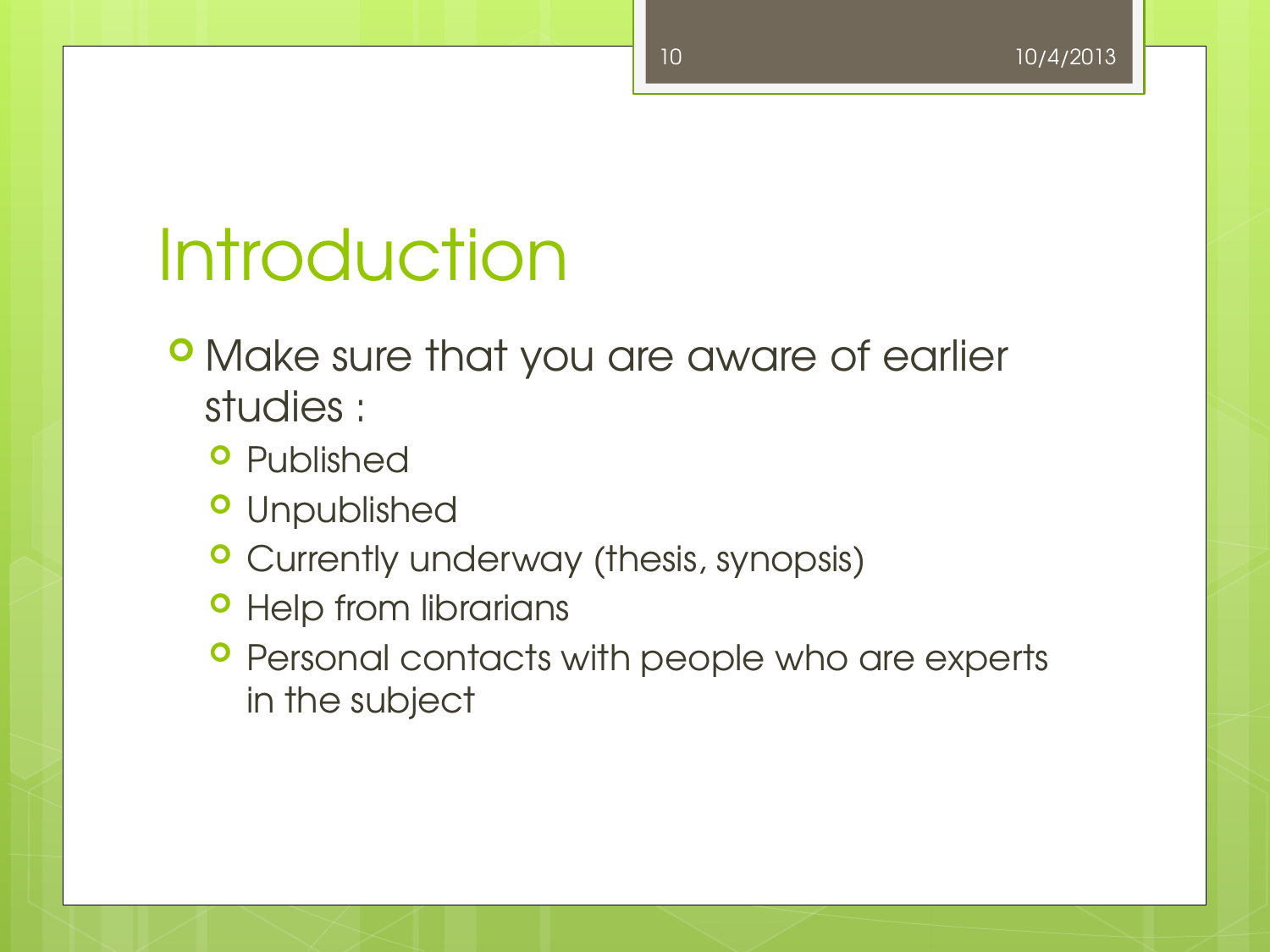

10
10/4/2013
# Introduction
Make sure that you are aware of earlier studies :
Published
Unpublished
Currently underway (thesis, synopsis)
Help from librarians
Personal contacts with people who are experts in the subject